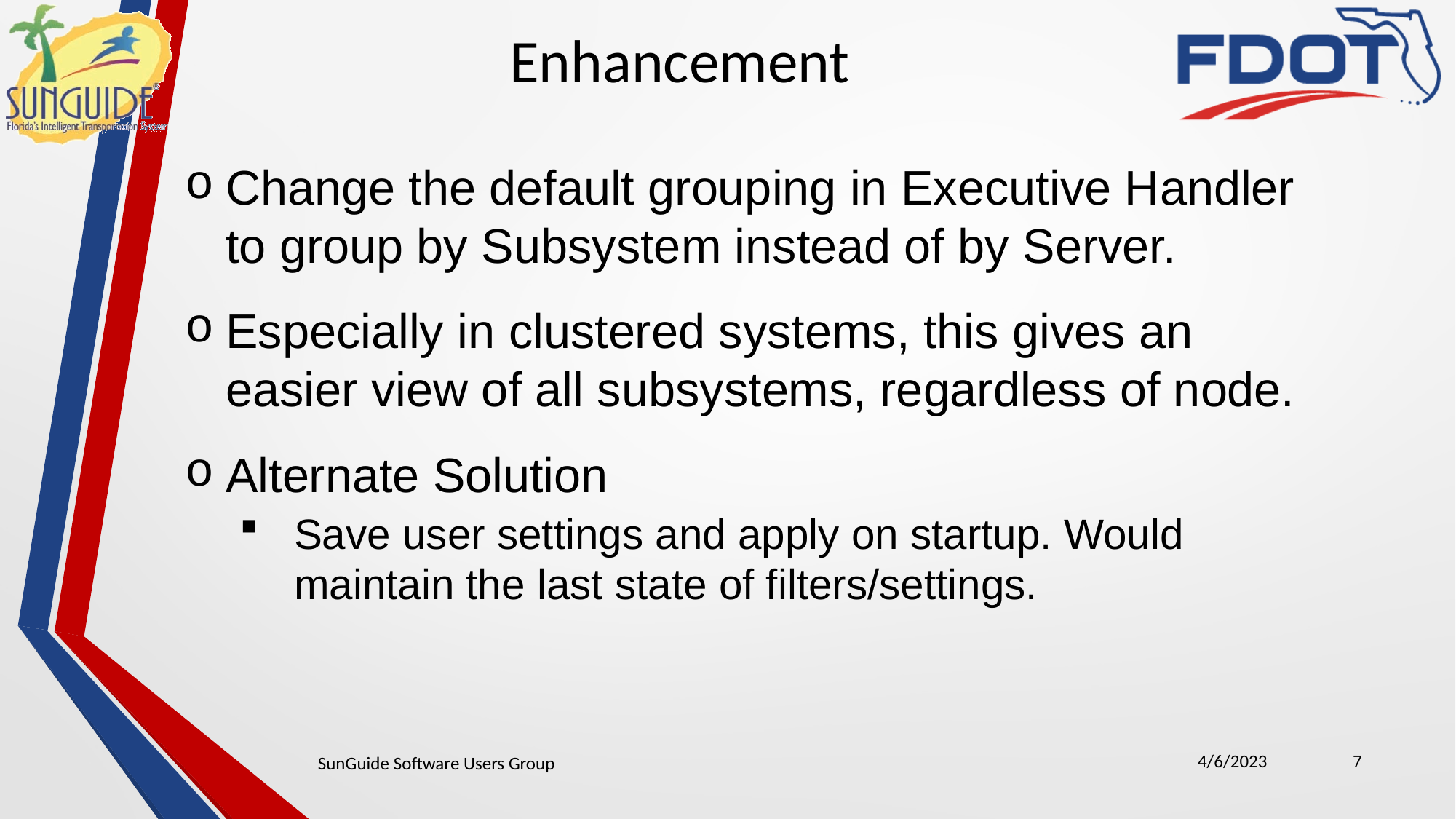

Enhancement
Change the default grouping in Executive Handler to group by Subsystem instead of by Server.
Especially in clustered systems, this gives an easier view of all subsystems, regardless of node.
Alternate Solution
Save user settings and apply on startup. Would maintain the last state of filters/settings.
4/6/2023
7
SunGuide Software Users Group